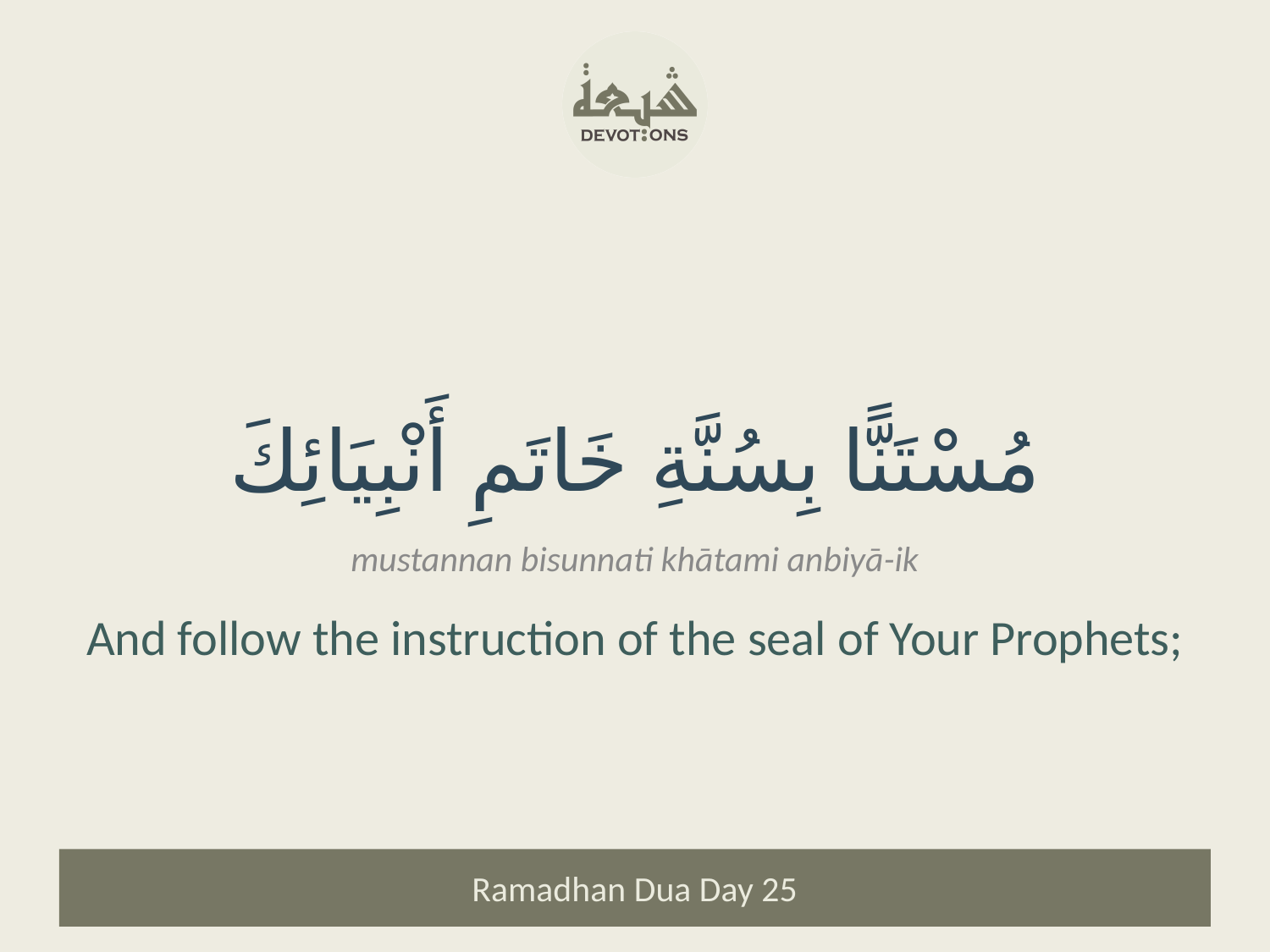

مُسْتَنًّا بِسُنَّةِ خَاتَمِ أَنْبِيَائِكَ
mustannan bisunnati khātami anbiyā-ik
And follow the instruction of the seal of Your Prophets;
Ramadhan Dua Day 25